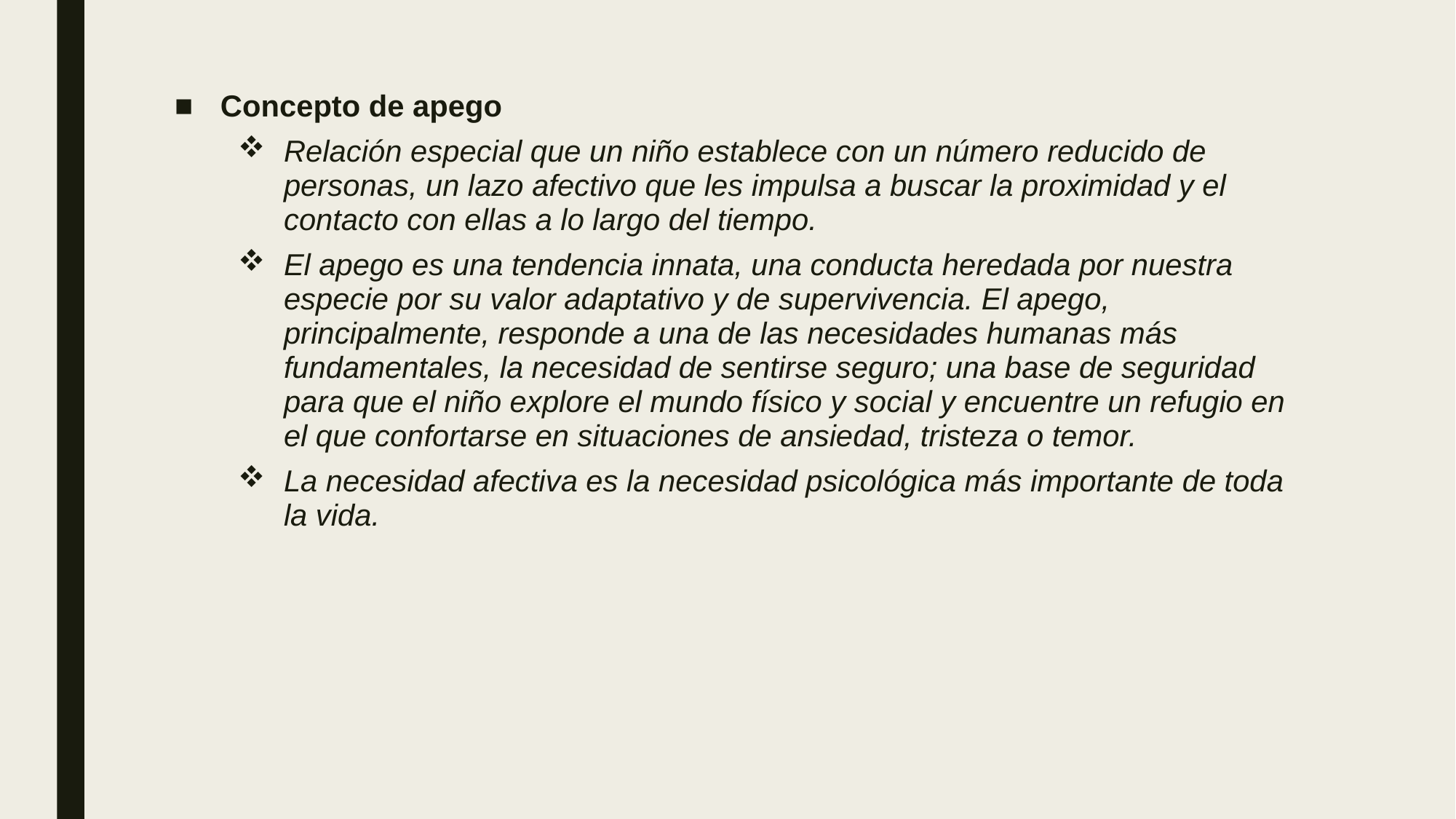

Concepto de apego
Relación especial que un niño establece con un número reducido de personas, un lazo afectivo que les impulsa a buscar la proximidad y el contacto con ellas a lo largo del tiempo.
El apego es una tendencia innata, una conducta heredada por nuestra especie por su valor adaptativo y de supervivencia. El apego, principalmente, responde a una de las necesidades humanas más fundamentales, la necesidad de sentirse seguro; una base de seguridad para que el niño explore el mundo físico y social y encuentre un refugio en el que confortarse en situaciones de ansiedad, tristeza o temor.
La necesidad afectiva es la necesidad psicológica más importante de toda la vida.